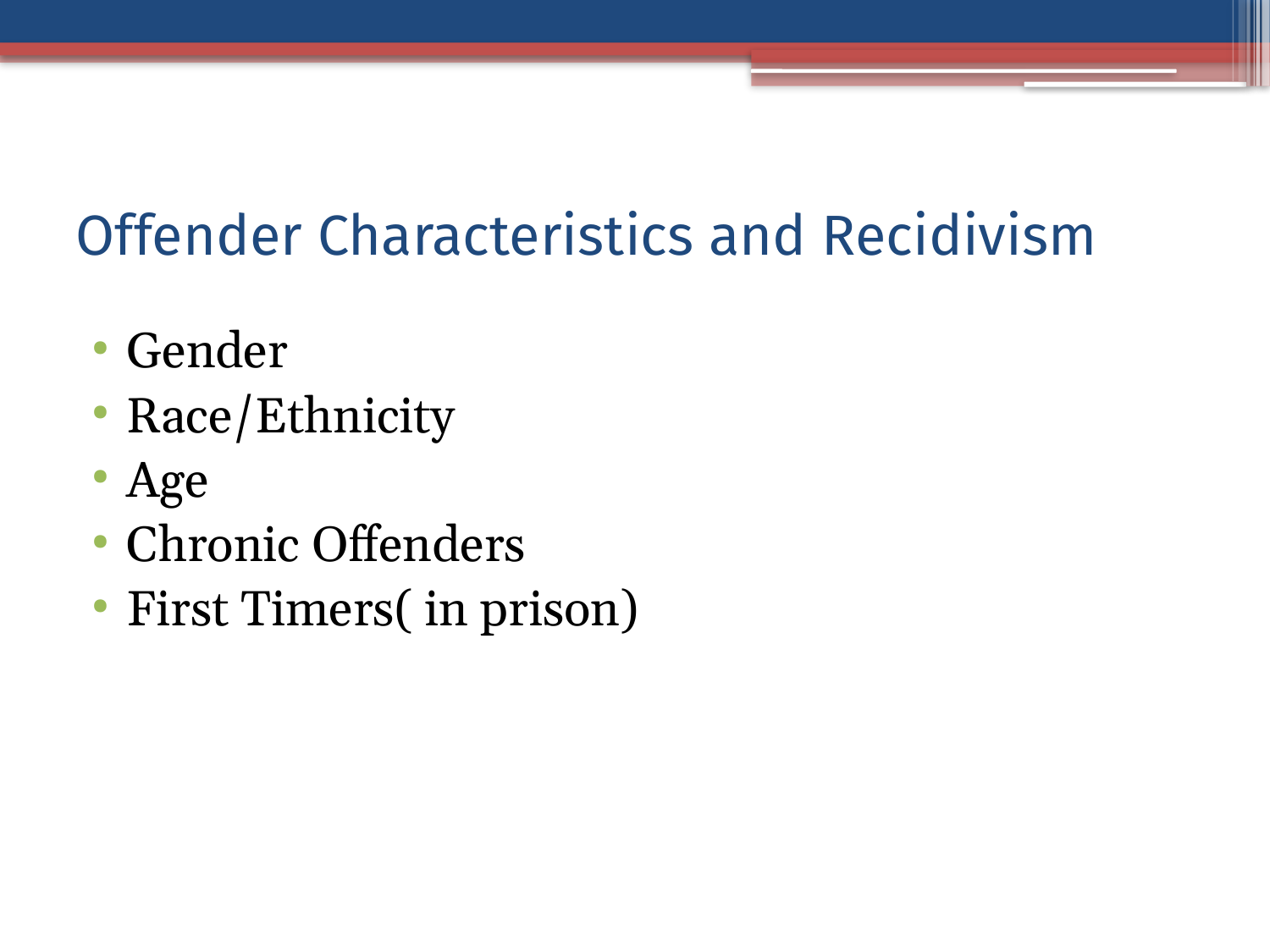

# Offender Characteristics and Recidivism
Gender
Race/Ethnicity
Age
Chronic Offenders
First Timers( in prison)